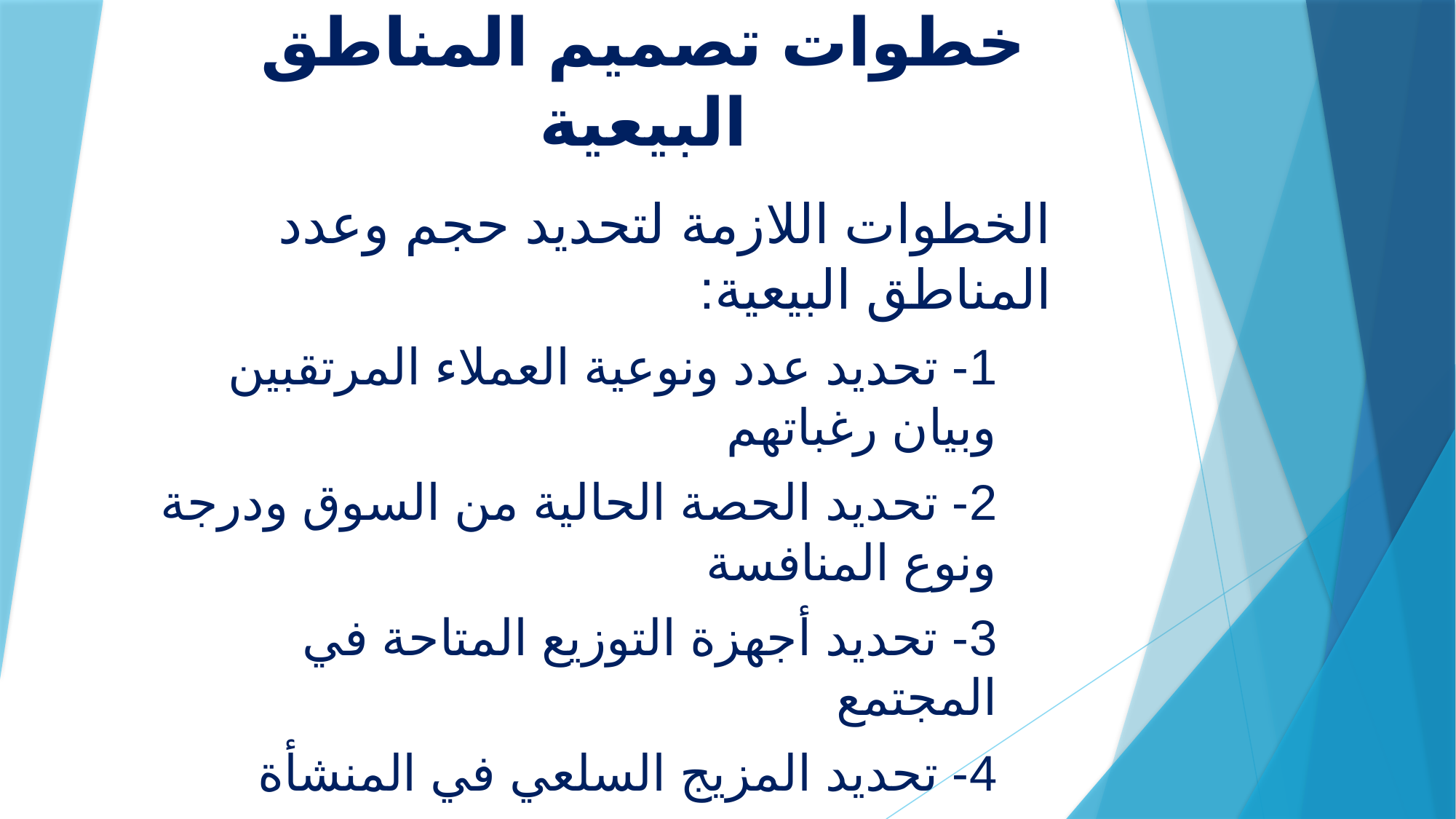

# خطوات تصميم المناطق البيعية
الخطوات اللازمة لتحديد حجم وعدد المناطق البيعية:
1- تحديد عدد ونوعية العملاء المرتقبين وبيان رغباتهم
2- تحديد الحصة الحالية من السوق ودرجة ونوع المنافسة
3- تحديد أجهزة التوزيع المتاحة في المجتمع
4- تحديد المزيج السلعي في المنشأة
5- حالة الطرق ونوع ووسائل المواصلات المتاحة